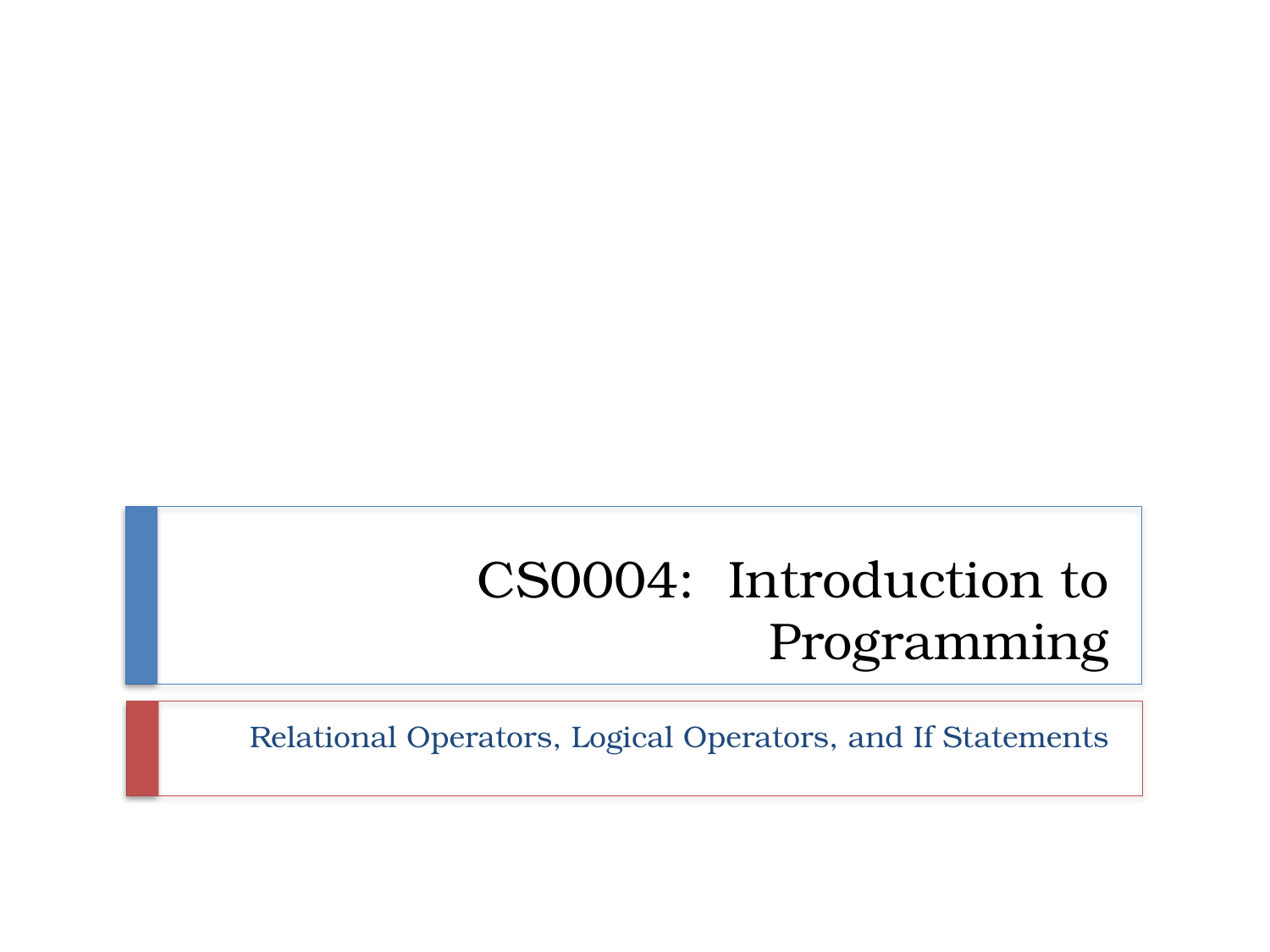

# CS0004:  Introduction to Programming
Relational Operators, Logical Operators, and If Statements